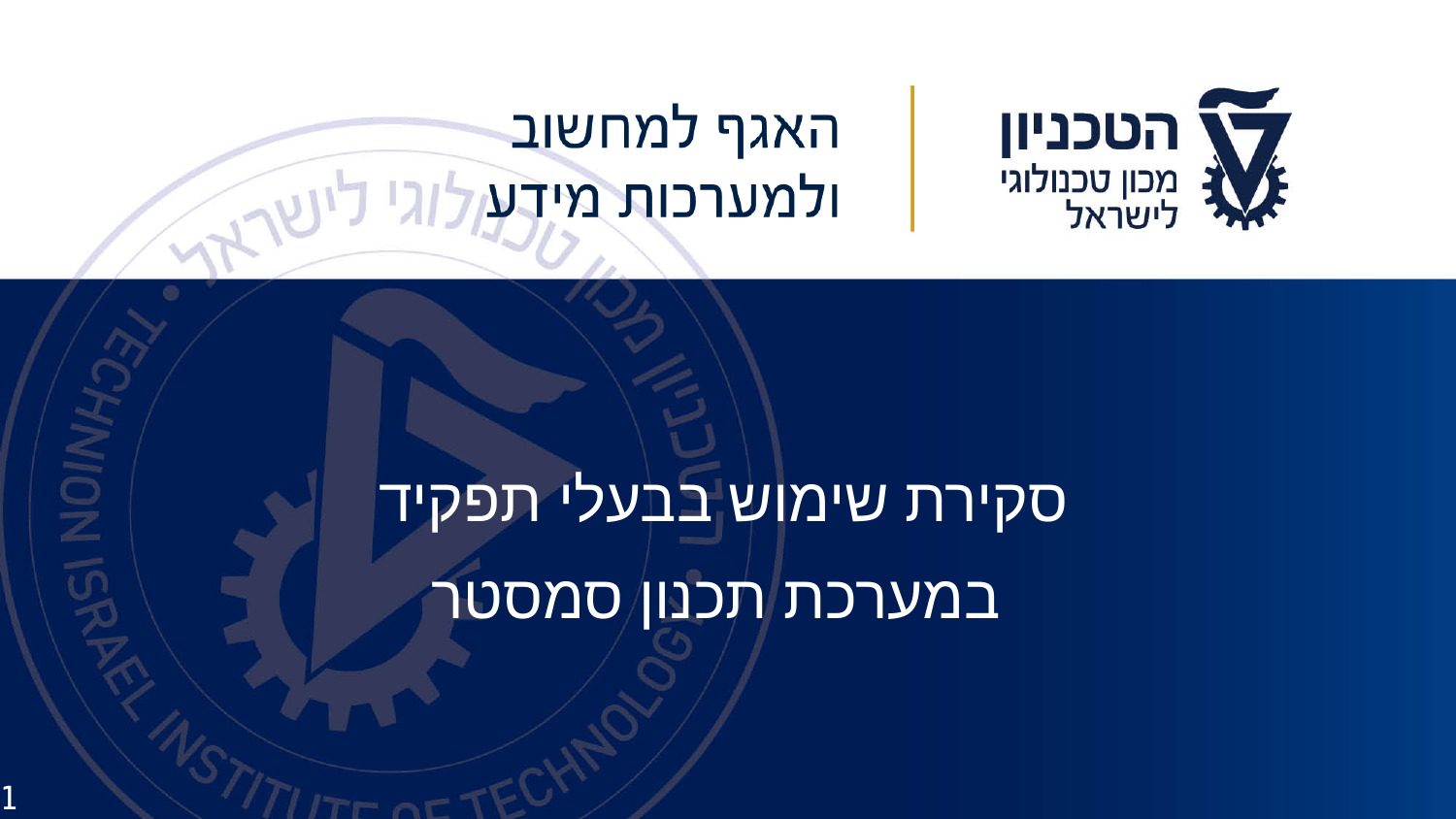

סקירת שימוש בבעלי תפקיד
במערכת תכנון סמסטר
1